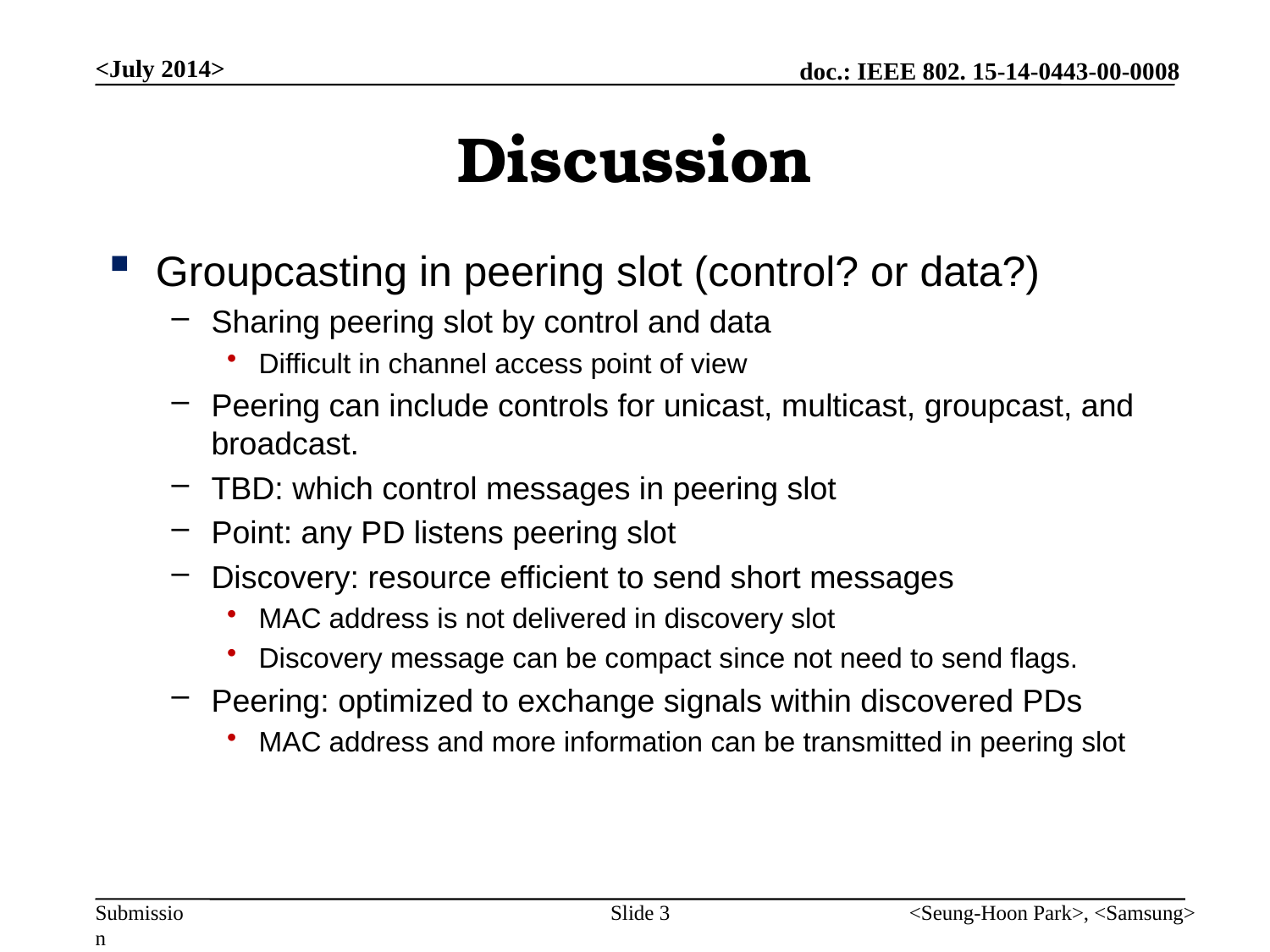

<July 2014>
# Discussion
Groupcasting in peering slot (control? or data?)
Sharing peering slot by control and data
Difficult in channel access point of view
Peering can include controls for unicast, multicast, groupcast, and broadcast.
TBD: which control messages in peering slot
Point: any PD listens peering slot
Discovery: resource efficient to send short messages
MAC address is not delivered in discovery slot
Discovery message can be compact since not need to send flags.
Peering: optimized to exchange signals within discovered PDs
MAC address and more information can be transmitted in peering slot
Slide 3
<Seung-Hoon Park>, <Samsung>